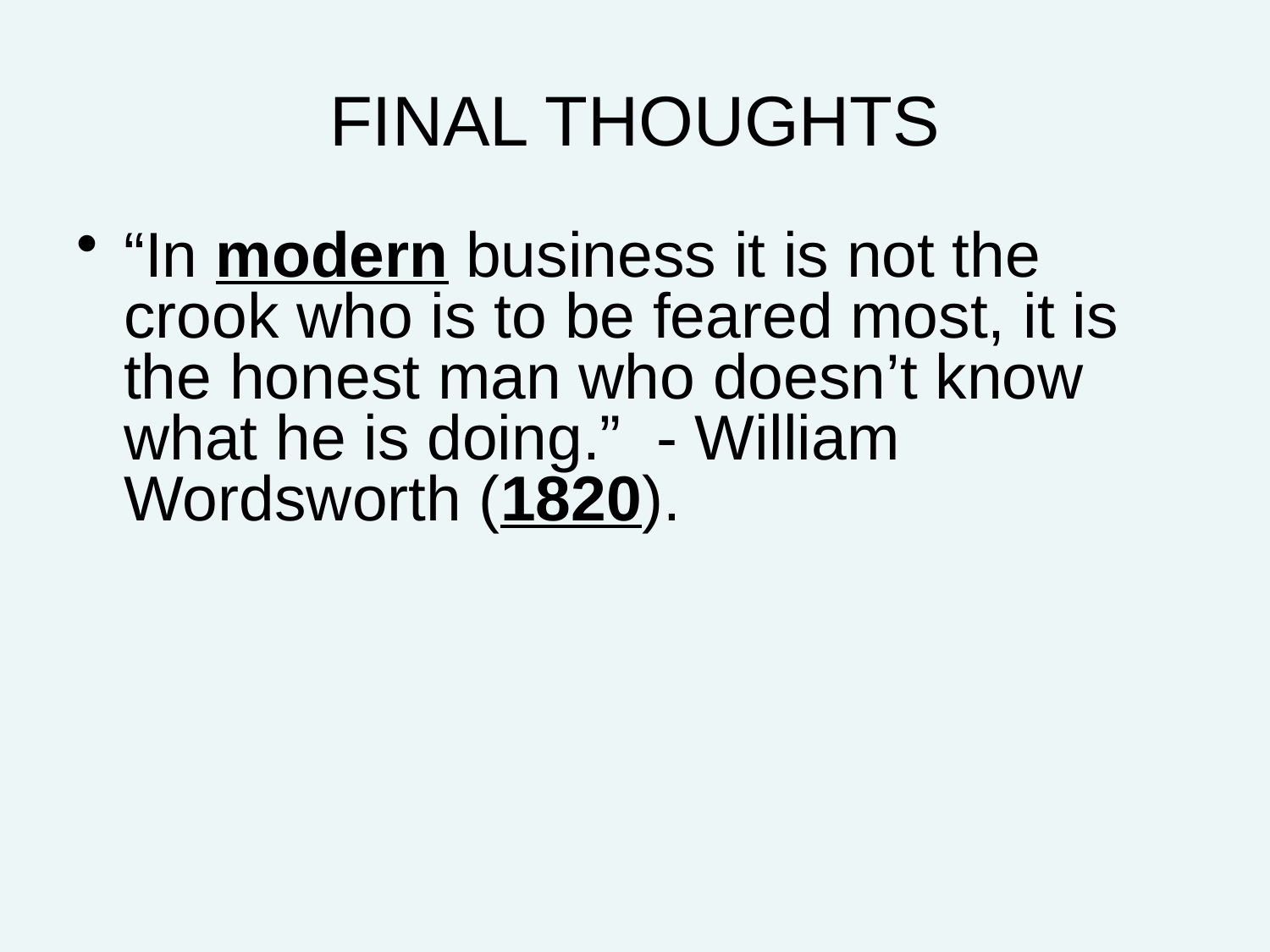

# FINAL THOUGHTS
“In modern business it is not the crook who is to be feared most, it is the honest man who doesn’t know what he is doing.”  - William Wordsworth (1820).